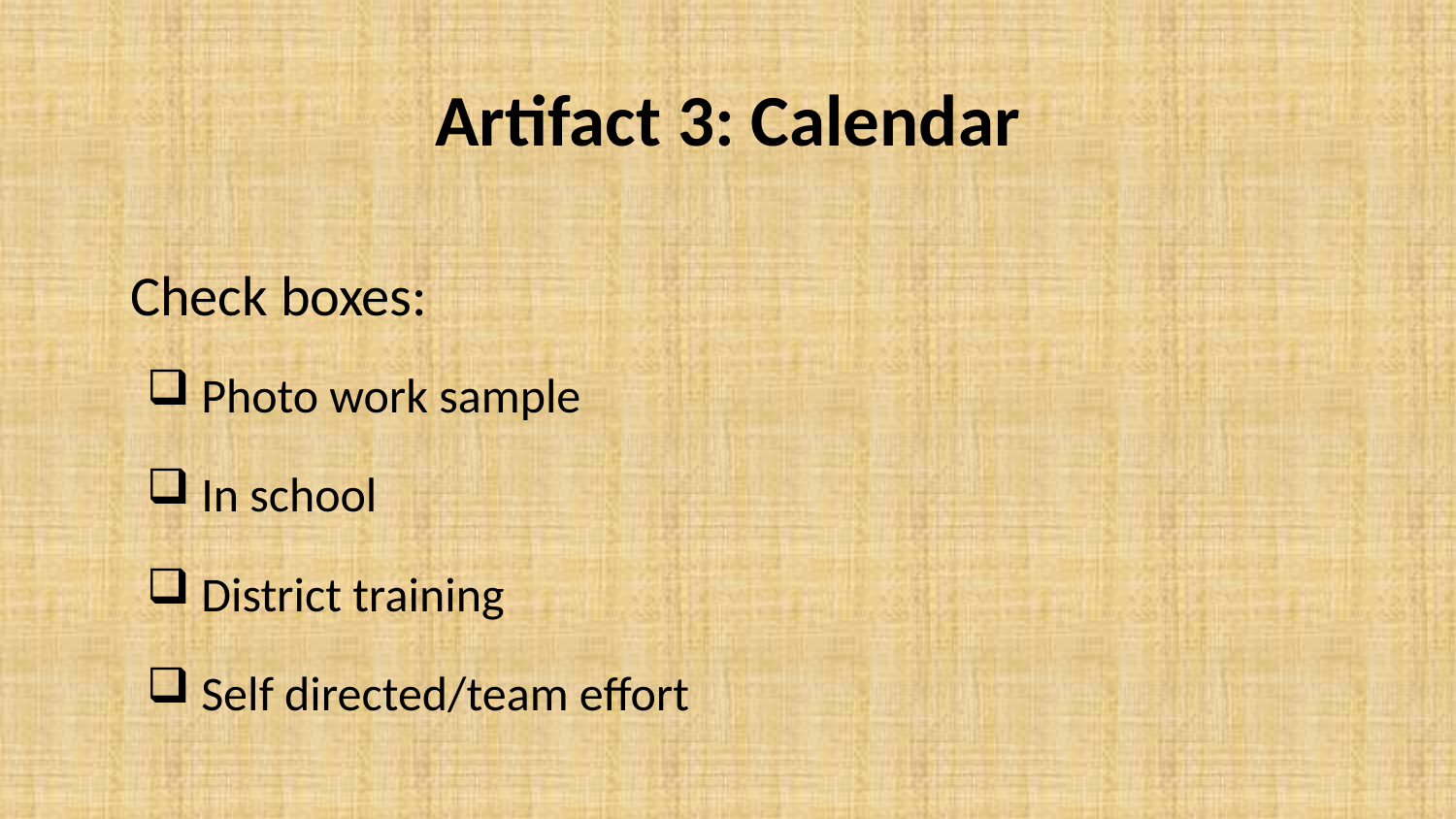

# Artifact 3: Calendar
Check boxes:
Photo work sample
In school
District training
Self directed/team effort